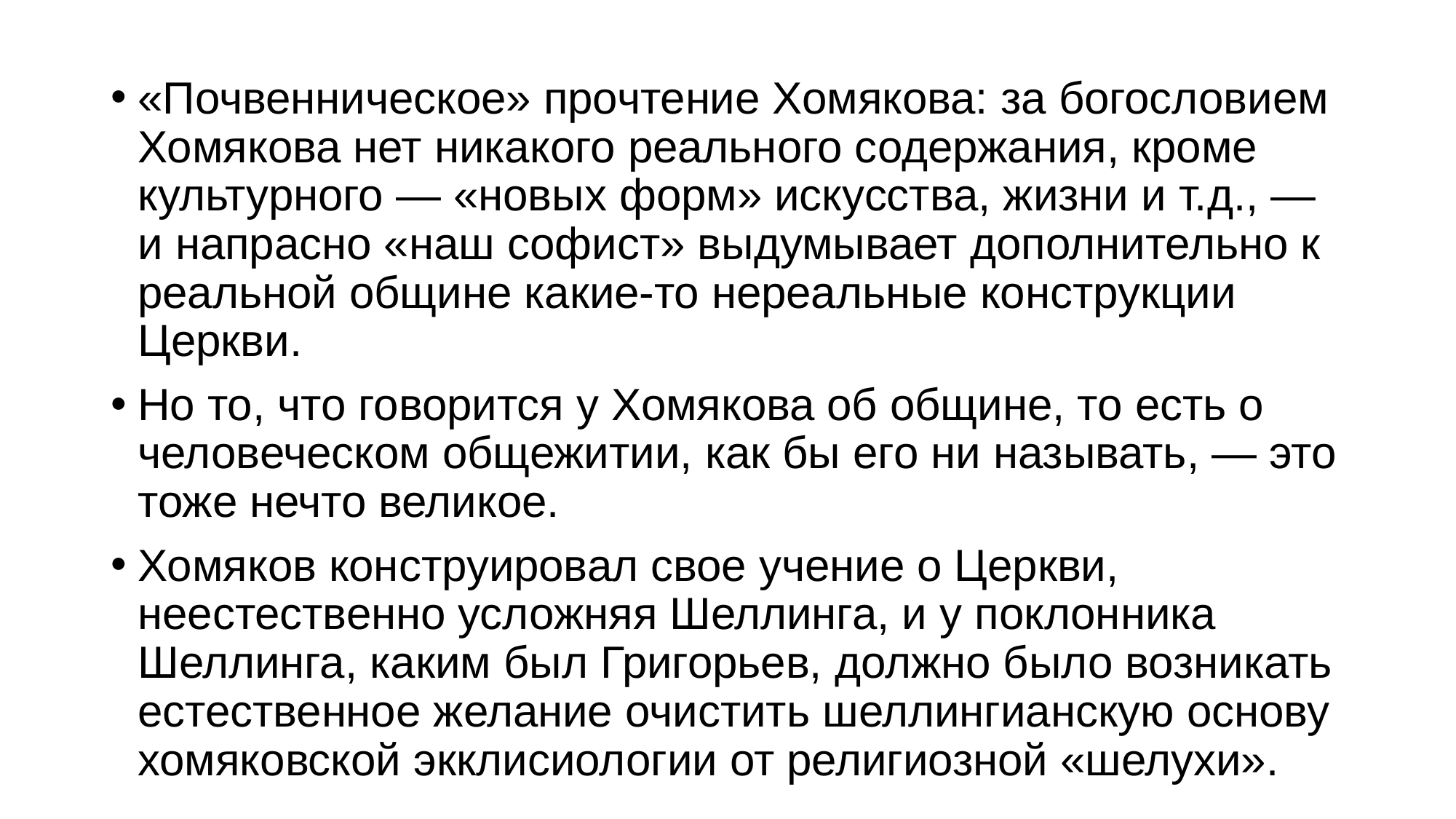

#
«Почвенническое» прочтение Хомякова: за богословием Хомякова нет никакого реального содержания, кроме культурного — «новых форм» искусства, жизни и т.д., — и напрасно «наш софист» выдумывает дополнительно к реальной общине какие-то нереальные конструкции Церкви.
Но то, что говорится у Хомякова об общине, то есть о человеческом общежитии, как бы его ни называть, — это тоже нечто великое.
Хомяков конструировал свое учение о Церкви, неестественно усложняя Шеллинга, и у поклонника Шеллинга, каким был Григорьев, должно было возникать естественное желание очистить шеллингианскую основу хомяковской экклисиологии от религиозной «шелухи».